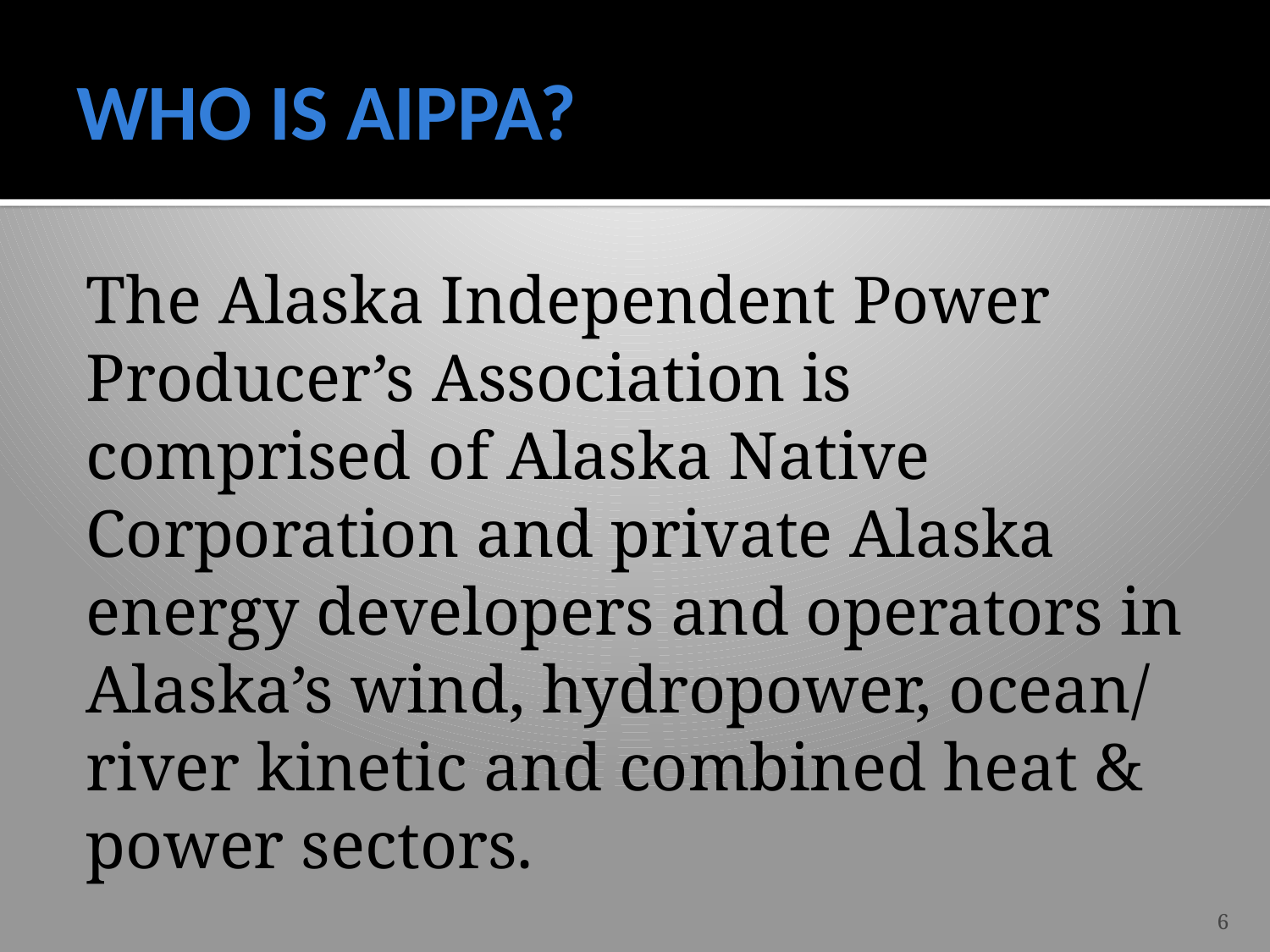

# WHO IS AIPPA?
The Alaska Independent Power Producer’s Association is comprised of Alaska Native Corporation and private Alaska energy developers and operators in Alaska’s wind, hydropower, ocean/ river kinetic and combined heat & power sectors.
6